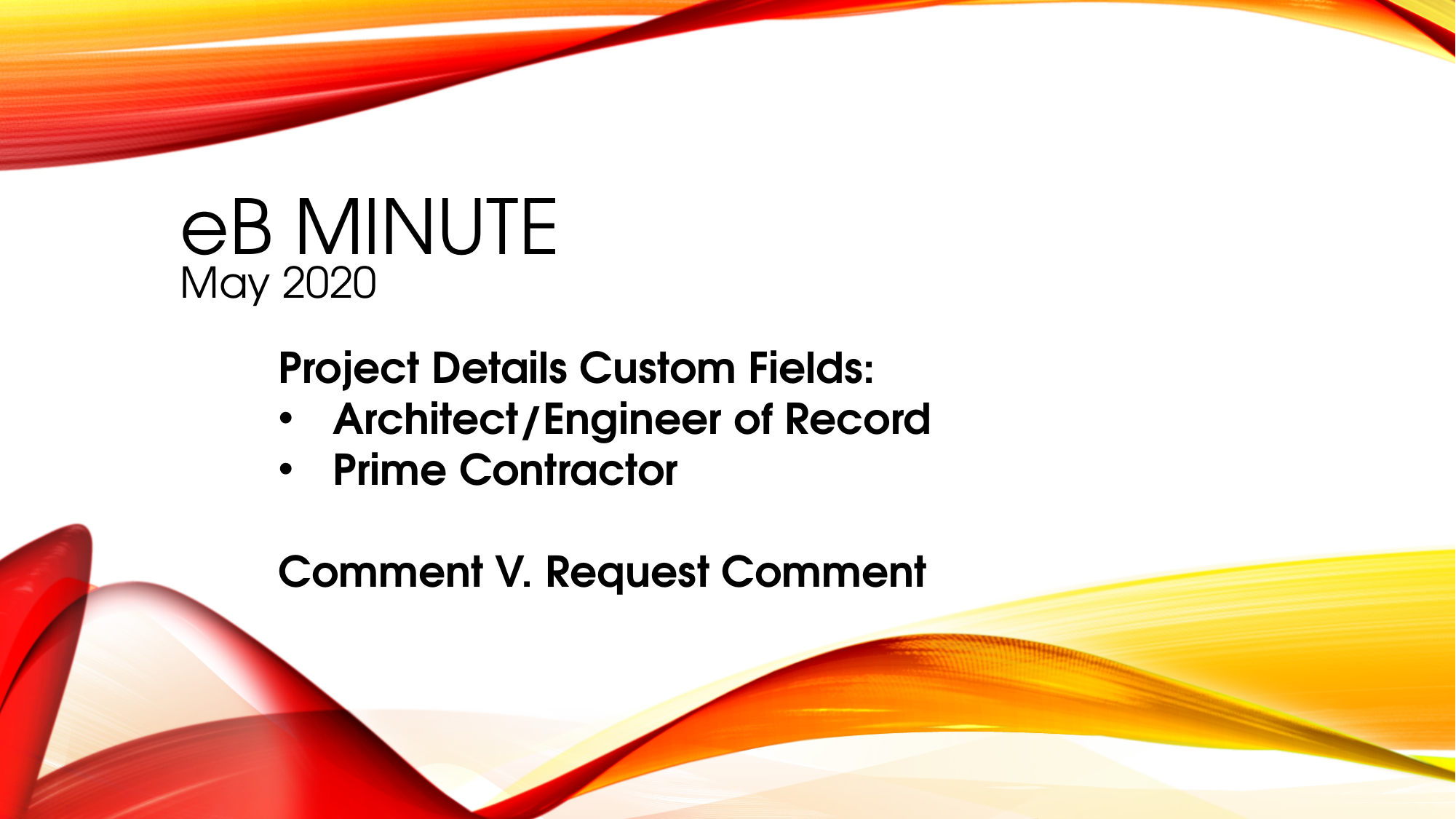

# eB MINUTE
May 2020
Project Details Custom Fields:
Architect/Engineer of Record
Prime Contractor

Comment V. Request Comment